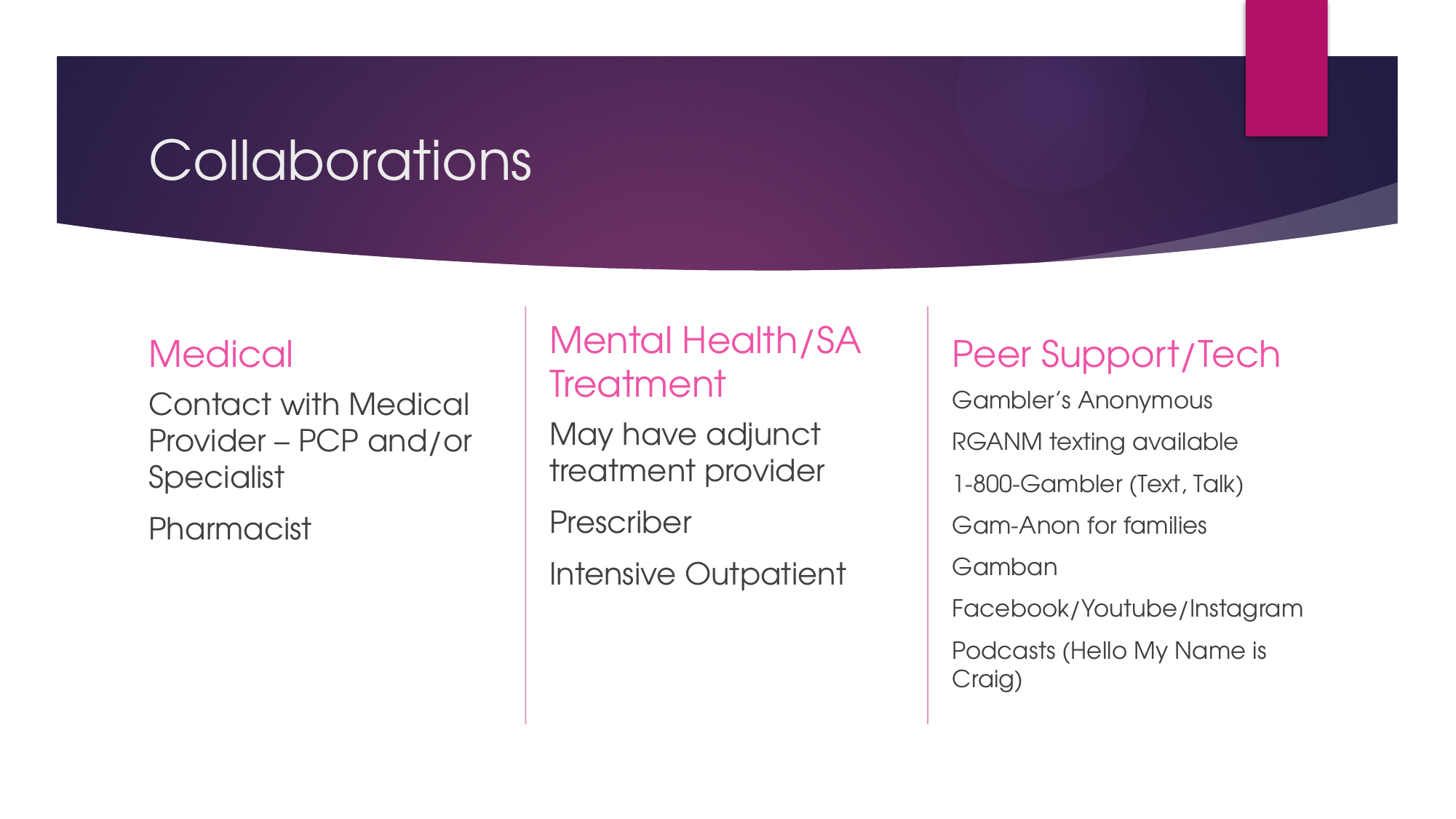

# Collaborations
Mental Health/SA Treatment
Peer Support/Tech
Medical
Gambler’s Anonymous
RGANM texting available
1-800-Gambler (Text, Talk)
Gam-Anon for families
Gamban
Facebook/Youtube/Instagram
Podcasts (Hello My Name is Craig)
Contact with Medical Provider – PCP and/or Specialist
Pharmacist

May have adjunct treatment provider
Prescriber
Intensive Outpatient